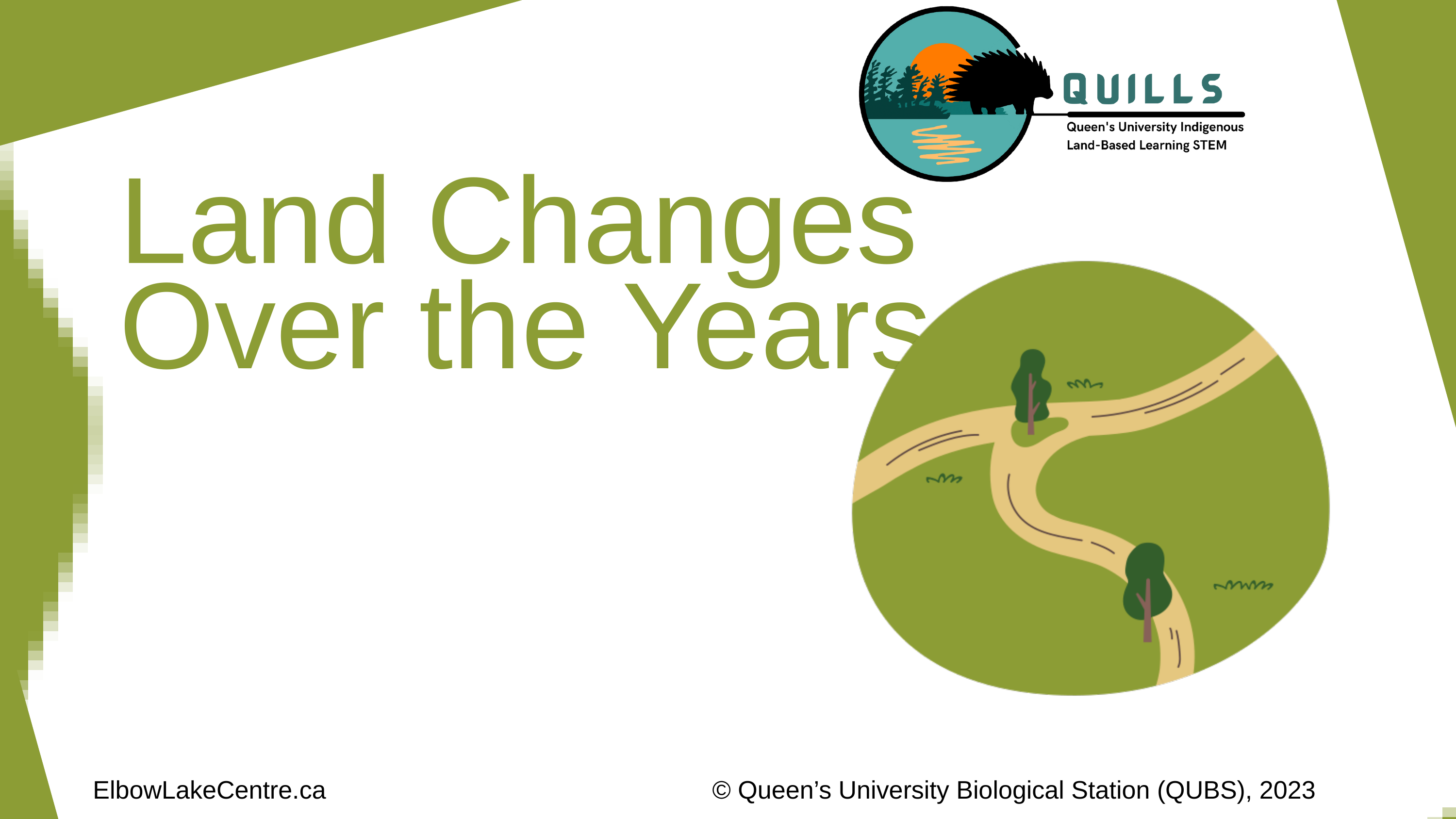

Land Changes Over the Years

Kingston, Ottawa and The Queen's University Biological Station Locations
ElbowLakeCentre.ca                                                       © Queen’s University Biological Station (QUBS), 2023